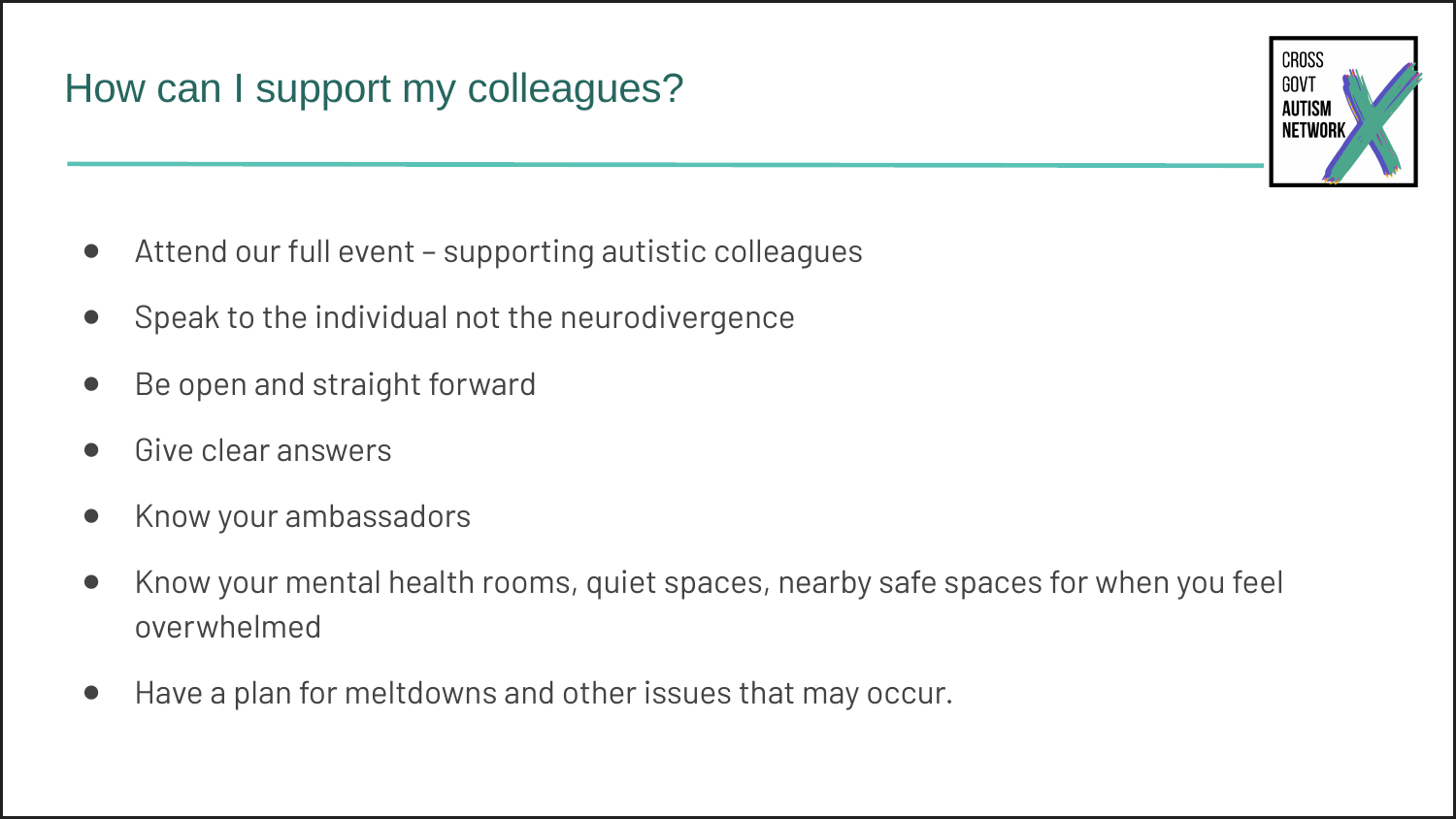

# How can I support my colleagues?
Attend our full event – supporting autistic colleagues
Speak to the individual not the neurodivergence
Be open and straight forward
Give clear answers
Know your ambassadors
Know your mental health rooms, quiet spaces, nearby safe spaces for when you feel overwhelmed
Have a plan for meltdowns and other issues that may occur.